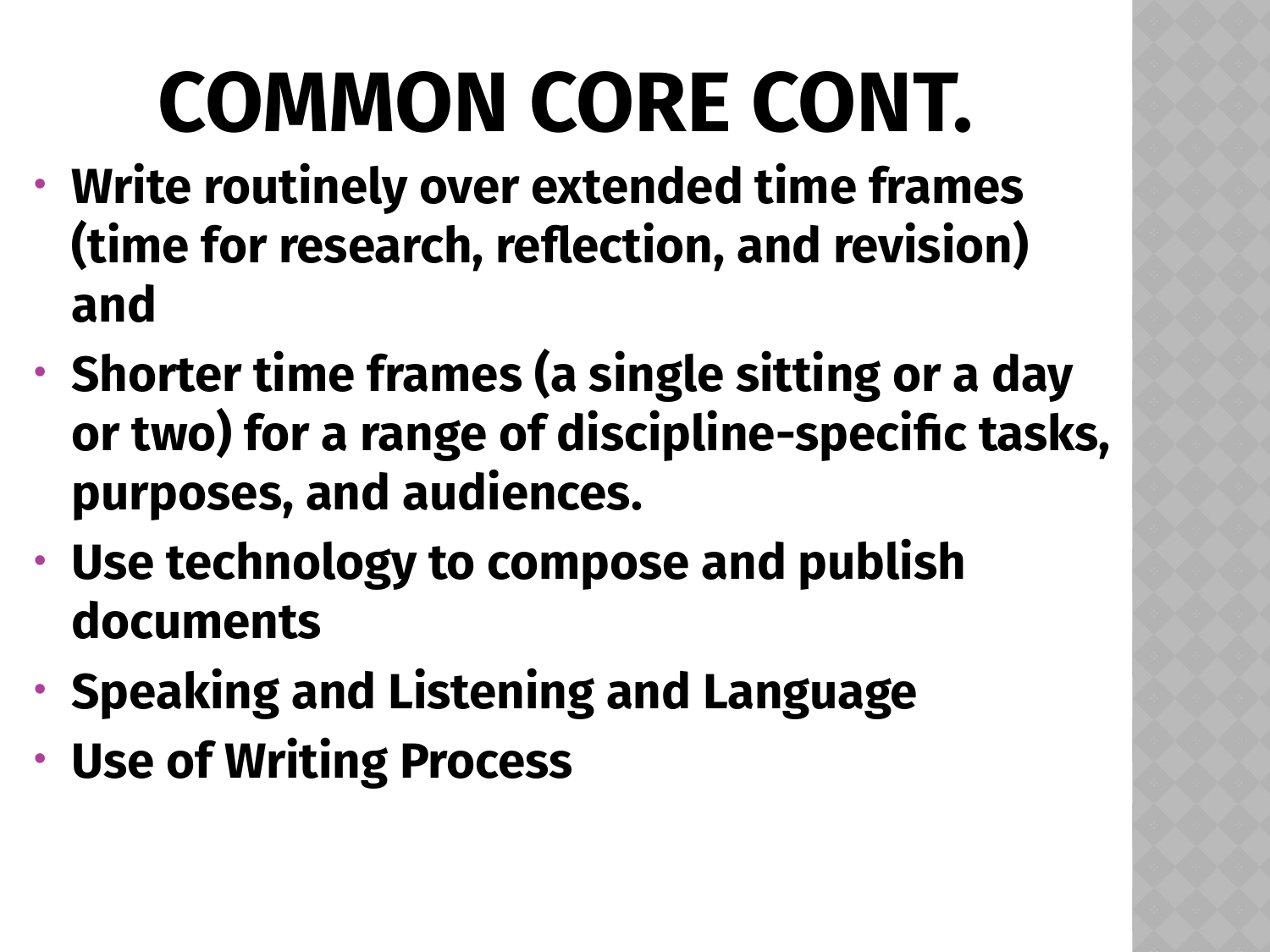

Common Core cont.
Write routinely over extended time frames (time for research, reflection, and revision) and
Shorter time frames (a single sitting or a day or two) for a range of discipline-specific tasks, purposes, and audiences.
Use technology to compose and publish documents
Speaking and Listening and Language
Use of Writing Process